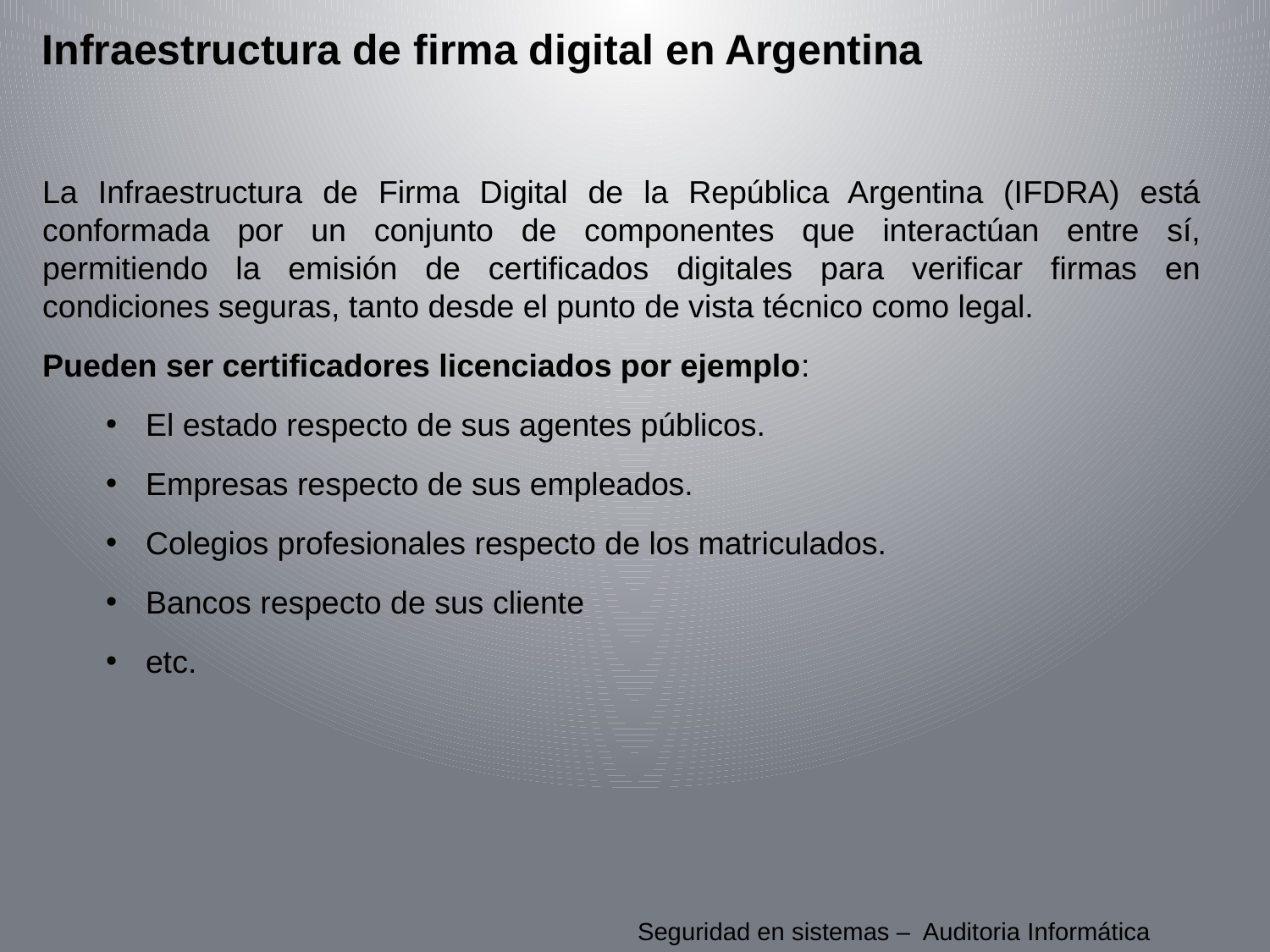

Infraestructura de firma digital en Argentina
La Infraestructura de Firma Digital de la República Argentina (IFDRA) está conformada por un conjunto de componentes que interactúan entre sí, permitiendo la emisión de certificados digitales para verificar firmas en condiciones seguras, tanto desde el punto de vista técnico como legal.
Pueden ser certificadores licenciados por ejemplo:
El estado respecto de sus agentes públicos.
Empresas respecto de sus empleados.
Colegios profesionales respecto de los matriculados.
Bancos respecto de sus cliente
etc.
Seguridad en sistemas –  Auditoria Informática